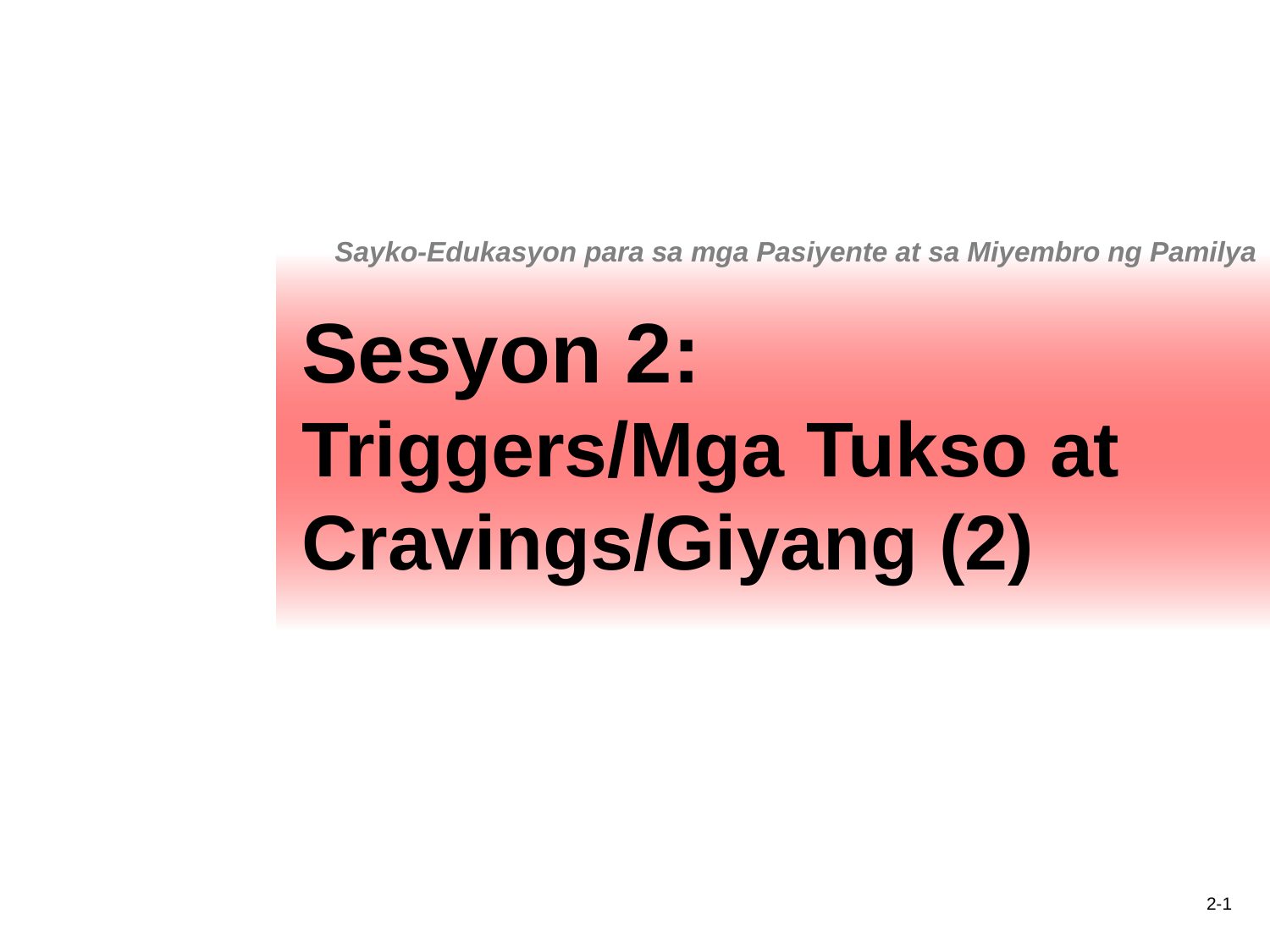

Sayko-Edukasyon para sa mga Pasiyente at sa Miyembro ng Pamilya
Sesyon 2:
Triggers/Mga Tukso at Cravings/Giyang (2)
2-1